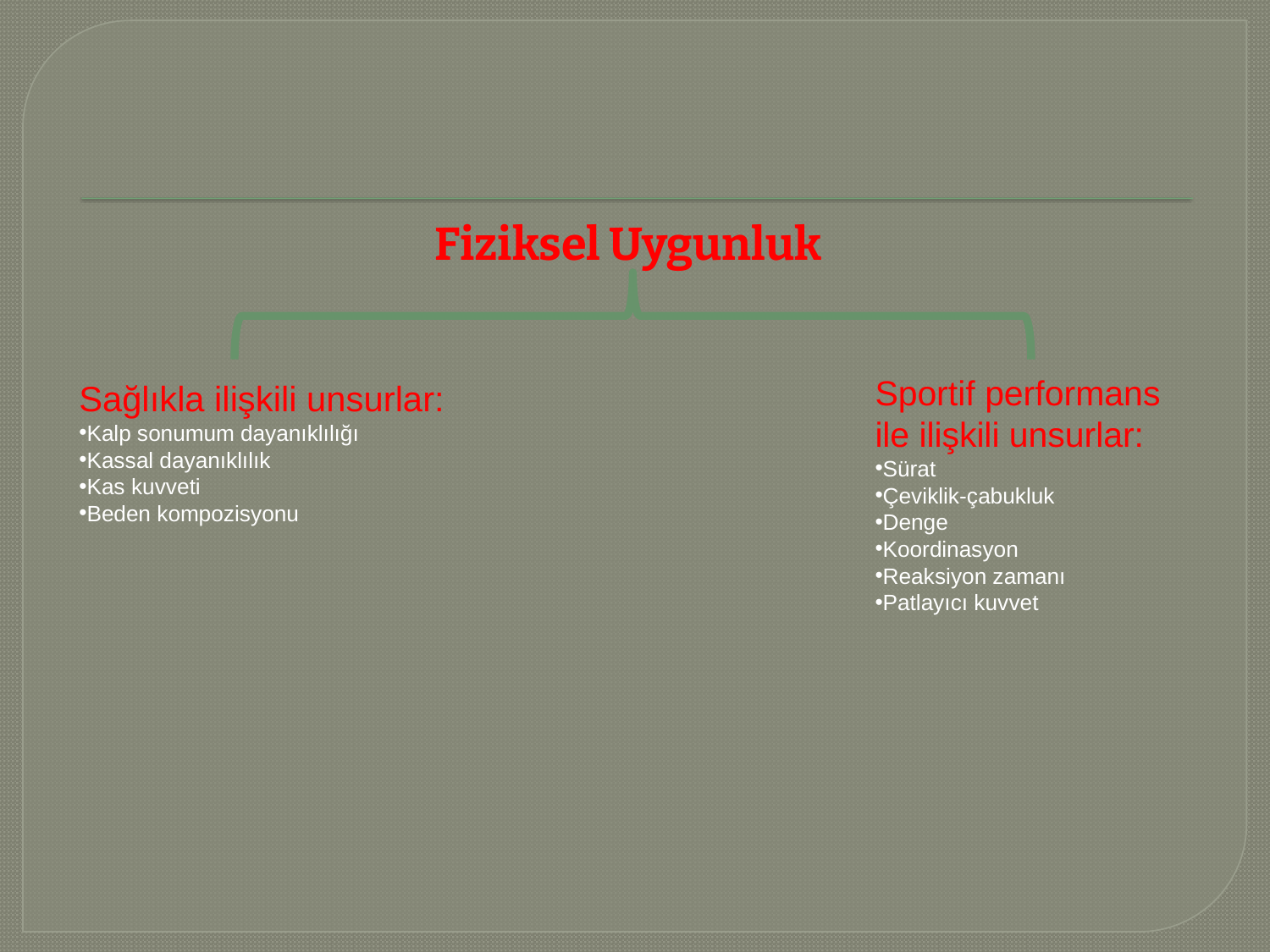

Fiziksel Uygunluk

Sportif performans
ile ilişkili unsurlar:
Sürat
Çeviklik-çabukluk
Denge
Koordinasyon
Reaksiyon zamanı
Patlayıcı kuvvet
Sağlıkla ilişkili unsurlar:
Kalp sonumum dayanıklılığı
Kassal dayanıklılık
Kas kuvveti
Beden kompozisyonu